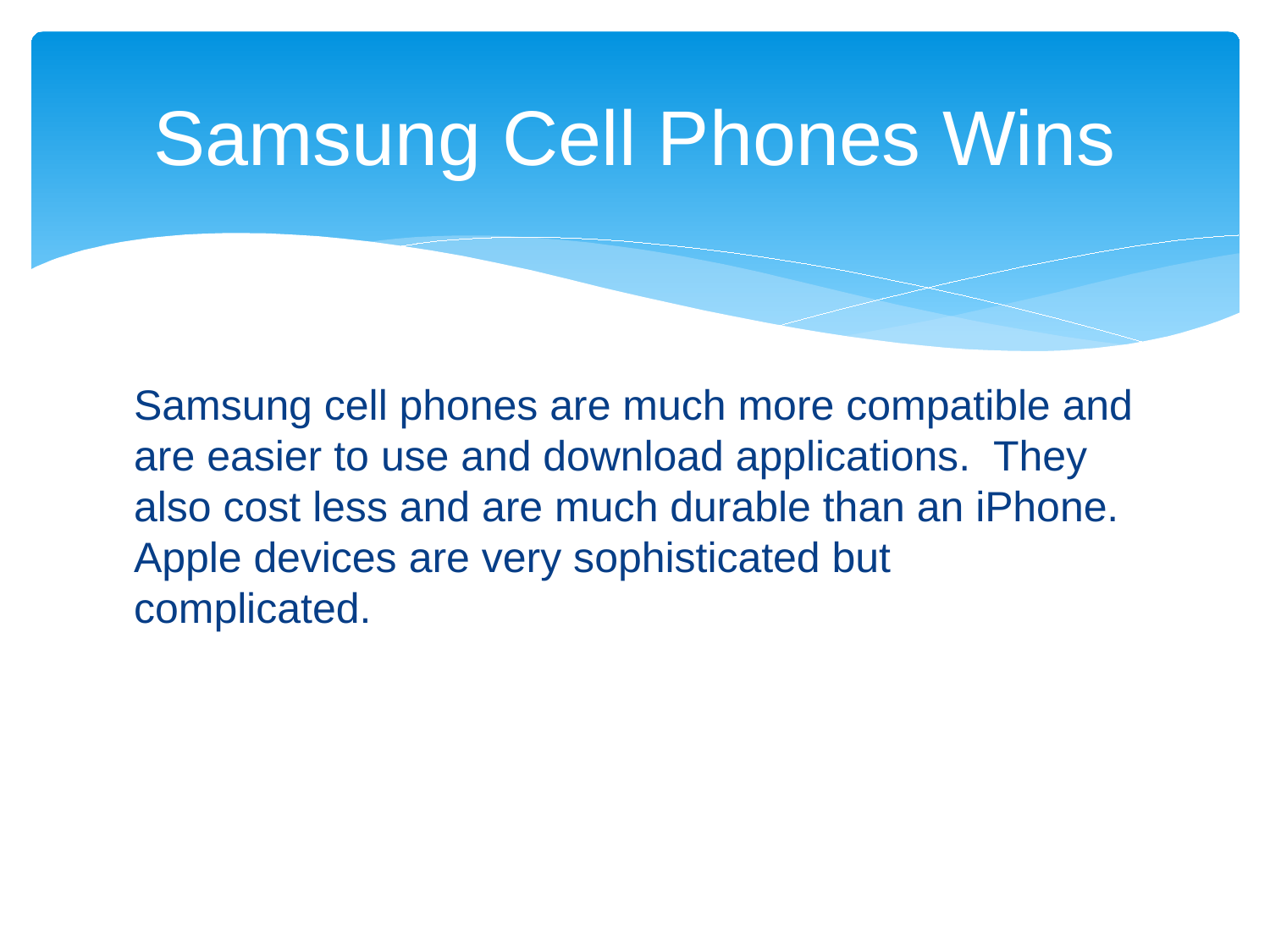

# Samsung Cell Phones Wins
Samsung cell phones are much more compatible and are easier to use and download applications.  They also cost less and are much durable than an iPhone.  Apple devices are very sophisticated but complicated.